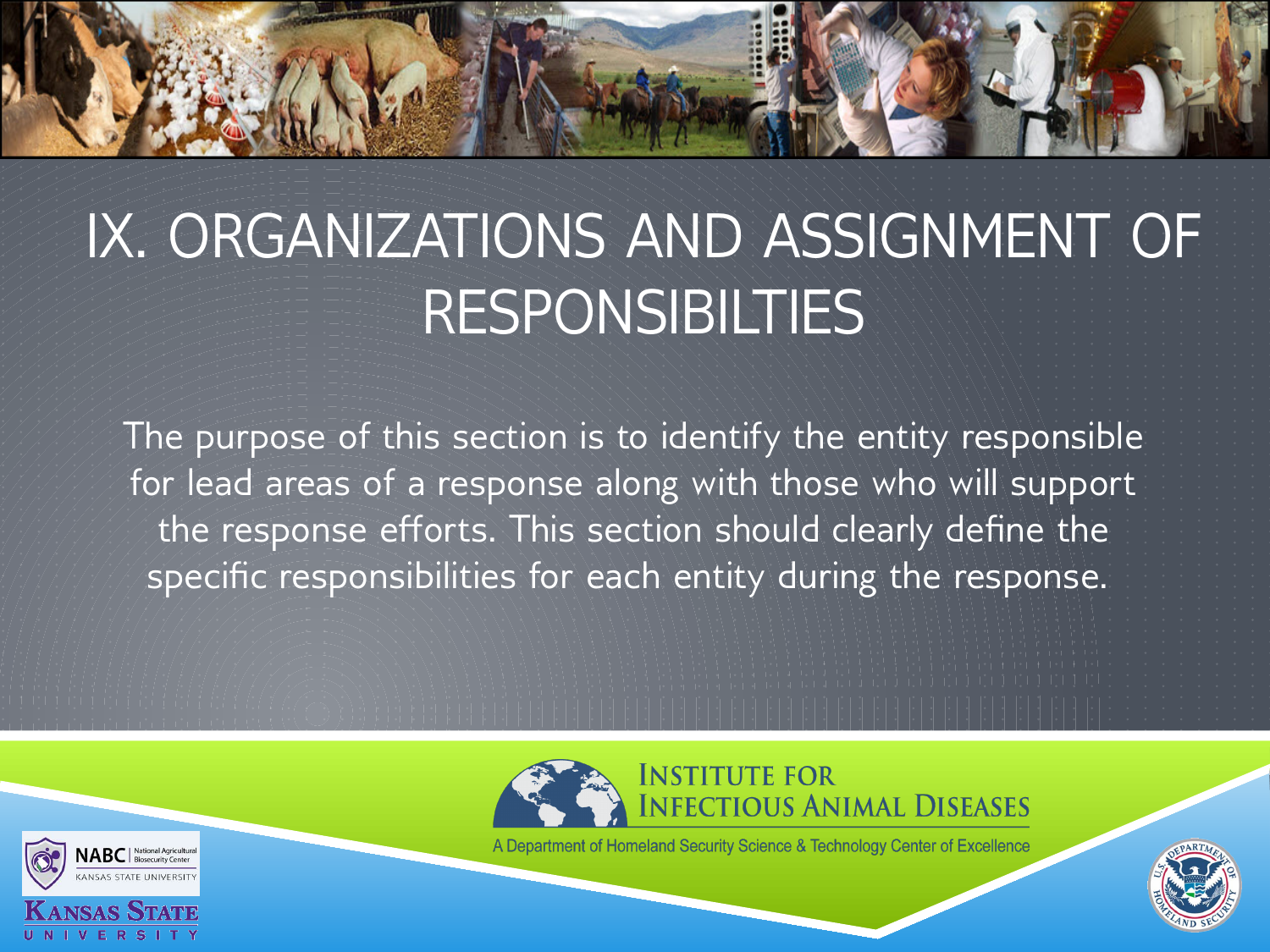

# IX. ORGANIZATIONS AND ASSIGNMENT OF RESPONSIBILTIES
The purpose of this section is to identify the entity responsible for lead areas of a response along with those who will support the response efforts. This section should clearly define the specific responsibilities for each entity during the response.